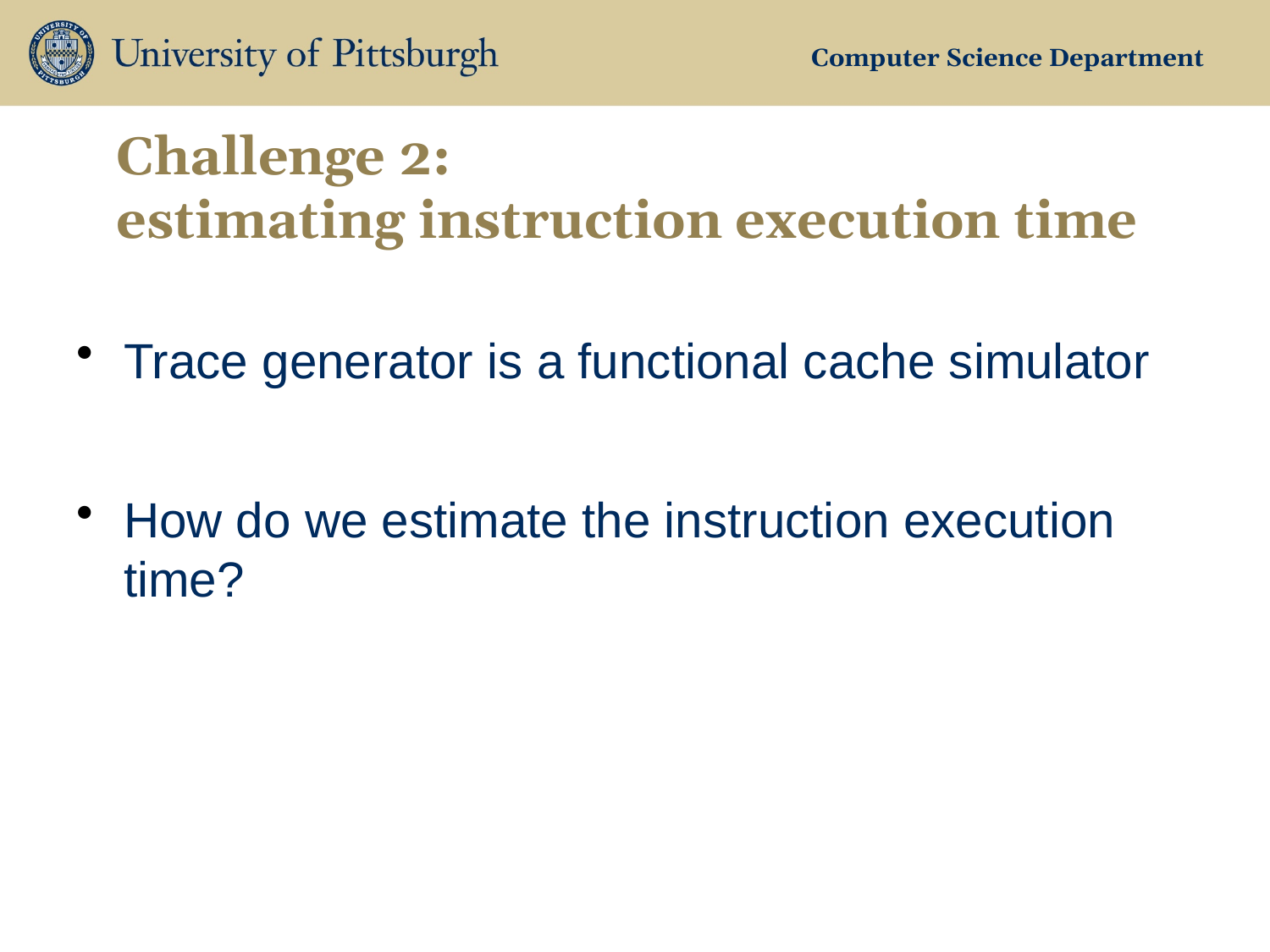

# Challenge 2: estimating instruction execution time

Trace generator is a functional cache simulator

How do we estimate the instruction execution time?